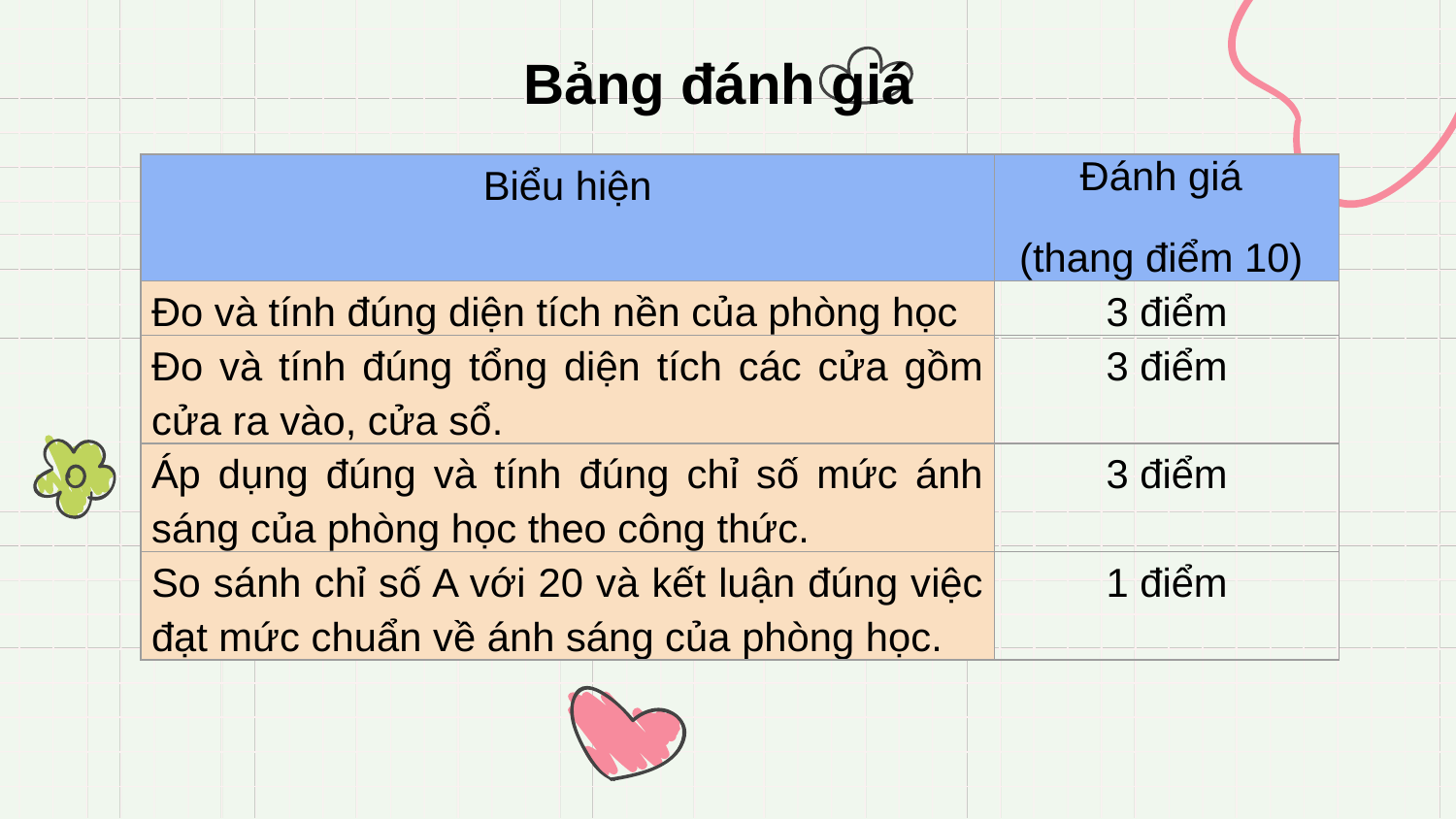

Bảng đánh giá
| Biểu hiện | Đánh giá (thang điểm 10) |
| --- | --- |
| Đo và tính đúng diện tích nền của phòng học | 3 điểm |
| Đo và tính đúng tổng diện tích các cửa gồm cửa ra vào, cửa sổ. | 3 điểm |
| Áp dụng đúng và tính đúng chỉ số mức ánh sáng của phòng học theo công thức. | 3 điểm |
| So sánh chỉ số A với 20 và kết luận đúng việc đạt mức chuẩn về ánh sáng của phòng học. | 1 điểm |